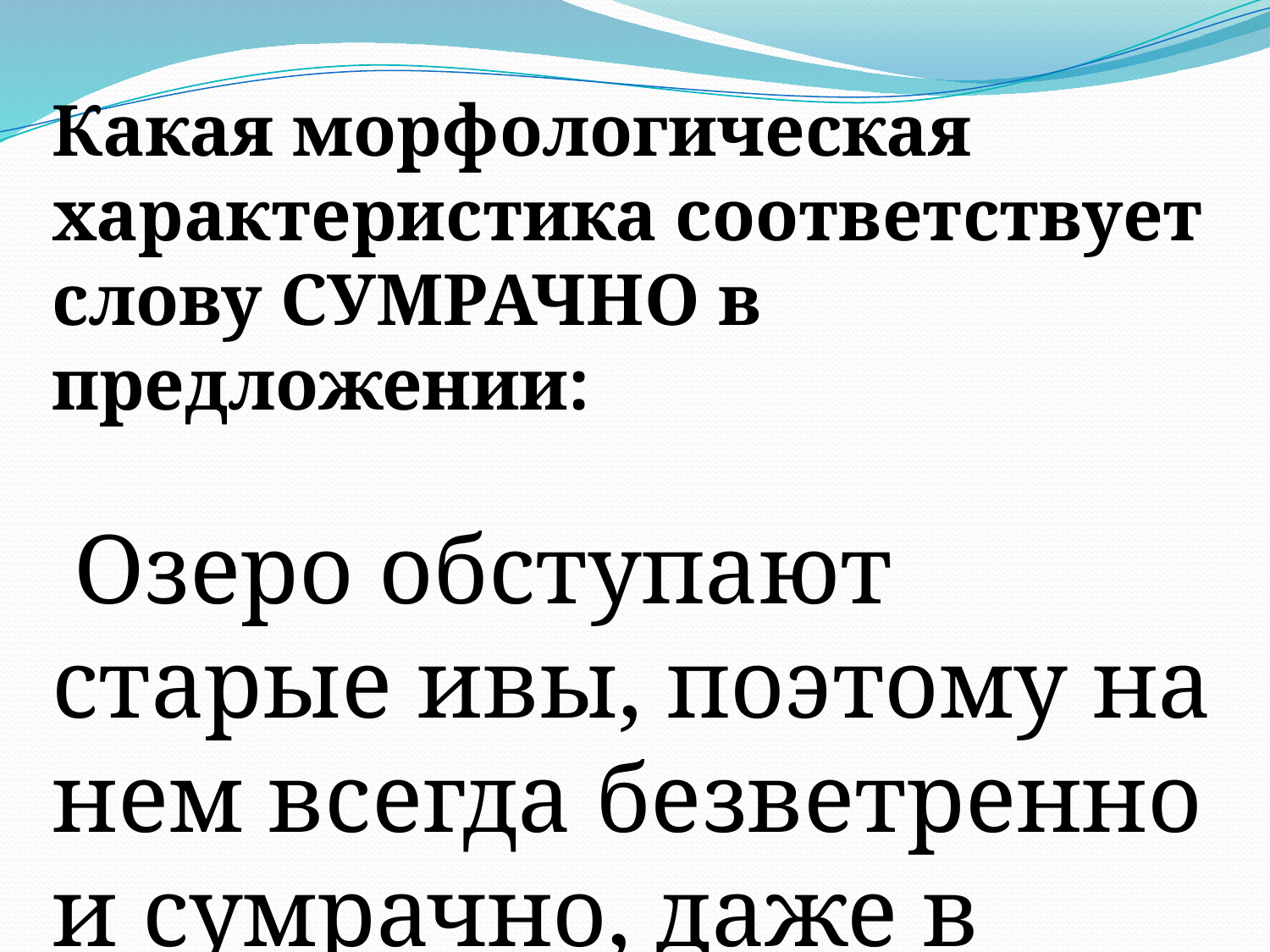

Какая морфологическая характеристика соответствует слову СУМРАЧНО в предложении:

 Озеро обступают старые ивы, поэтому на нем всегда безветренно и сумрачно, даже в солнечный день.